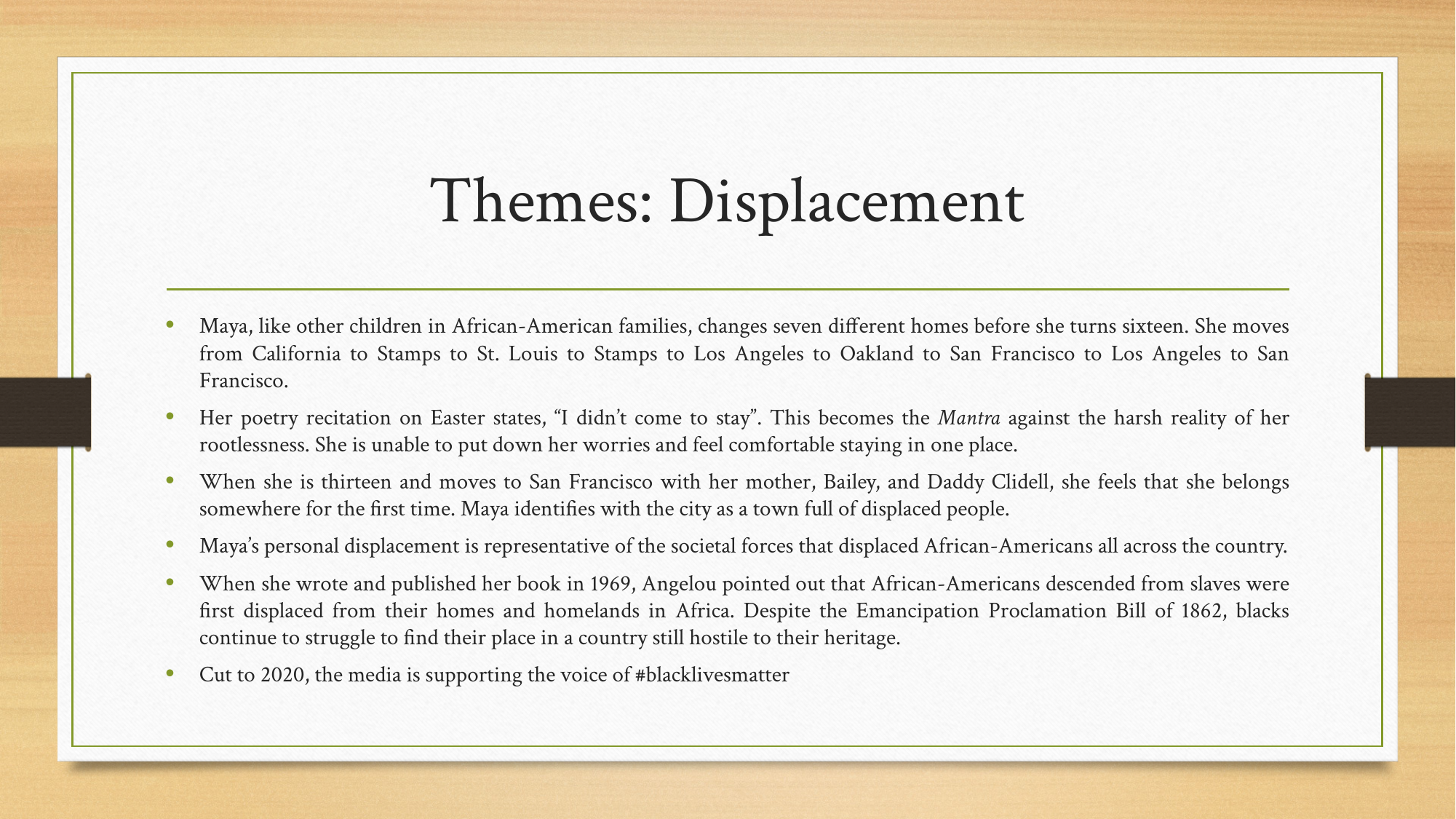

# Themes: Displacement
Maya, like other children in African-American families, changes seven different homes before she turns sixteen. She moves from California to Stamps to St. Louis to Stamps to Los Angeles to Oakland to San Francisco to Los Angeles to San Francisco.
Her poetry recitation on Easter states, “I didn’t come to stay”. This becomes the Mantra against the harsh reality of her rootlessness. She is unable to put down her worries and feel comfortable staying in one place.
When she is thirteen and moves to San Francisco with her mother, Bailey, and Daddy Clidell, she feels that she belongs somewhere for the first time. Maya identifies with the city as a town full of displaced people.
Maya’s personal displacement is representative of the societal forces that displaced African-Americans all across the country.
When she wrote and published her book in 1969, Angelou pointed out that African-Americans descended from slaves were first displaced from their homes and homelands in Africa. Despite the Emancipation Proclamation Bill of 1862, blacks continue to struggle to find their place in a country still hostile to their heritage.
Cut to 2020, the media is supporting the voice of #blacklivesmatter